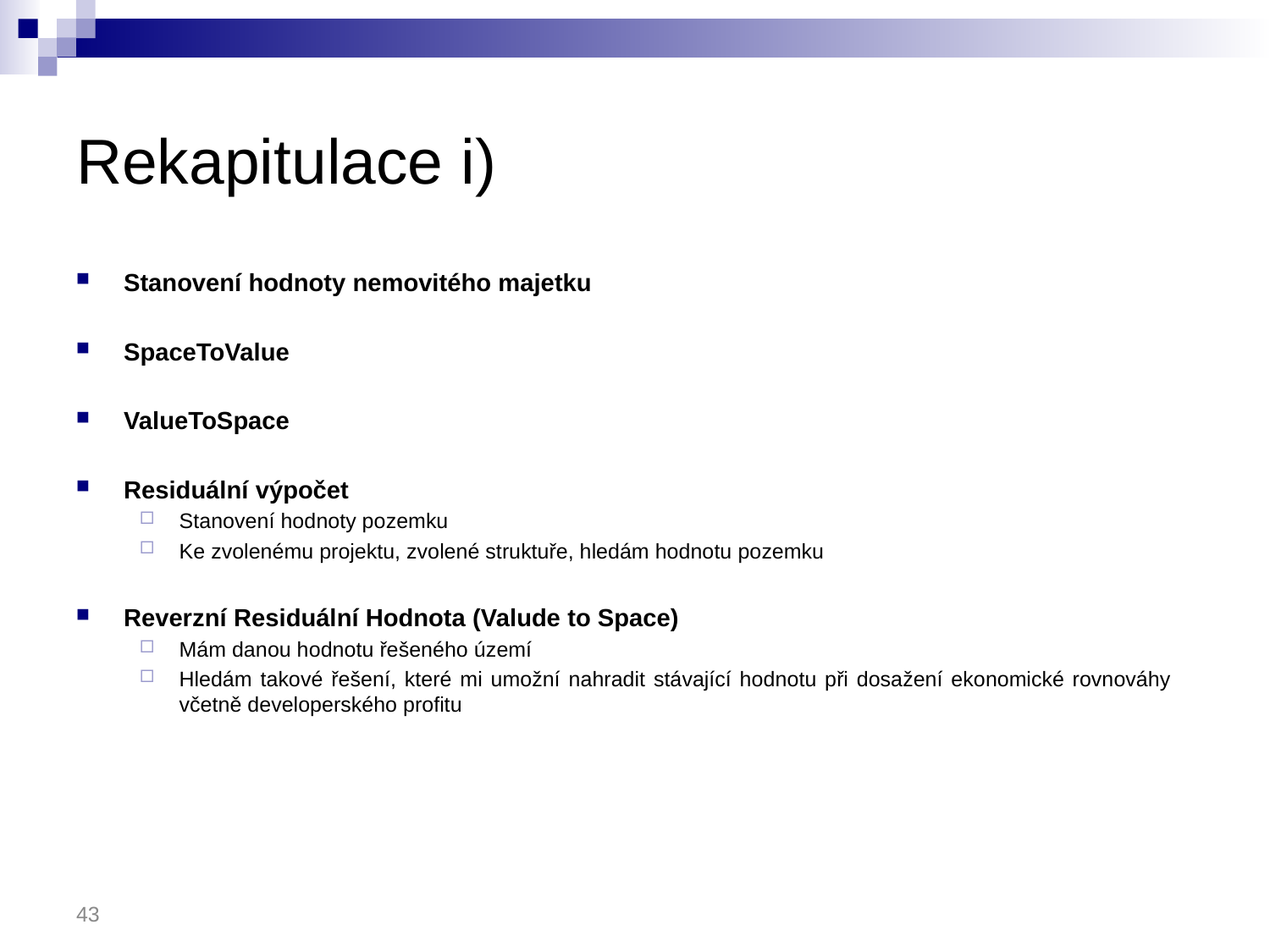

# Rekapitulace i)

Stanovení hodnoty nemovitého majetku

SpaceToValue

ValueToSpace

Residuální výpočet
Stanovení hodnoty pozemku
Ke zvolenému projektu, zvolené struktuře, hledám hodnotu pozemku

Reverzní Residuální Hodnota (Valude to Space)
Mám danou hodnotu řešeného území
Hledám takové řešení, které mi umožní nahradit stávající hodnotu při dosažení ekonomické rovnováhy včetně developerského profitu

43